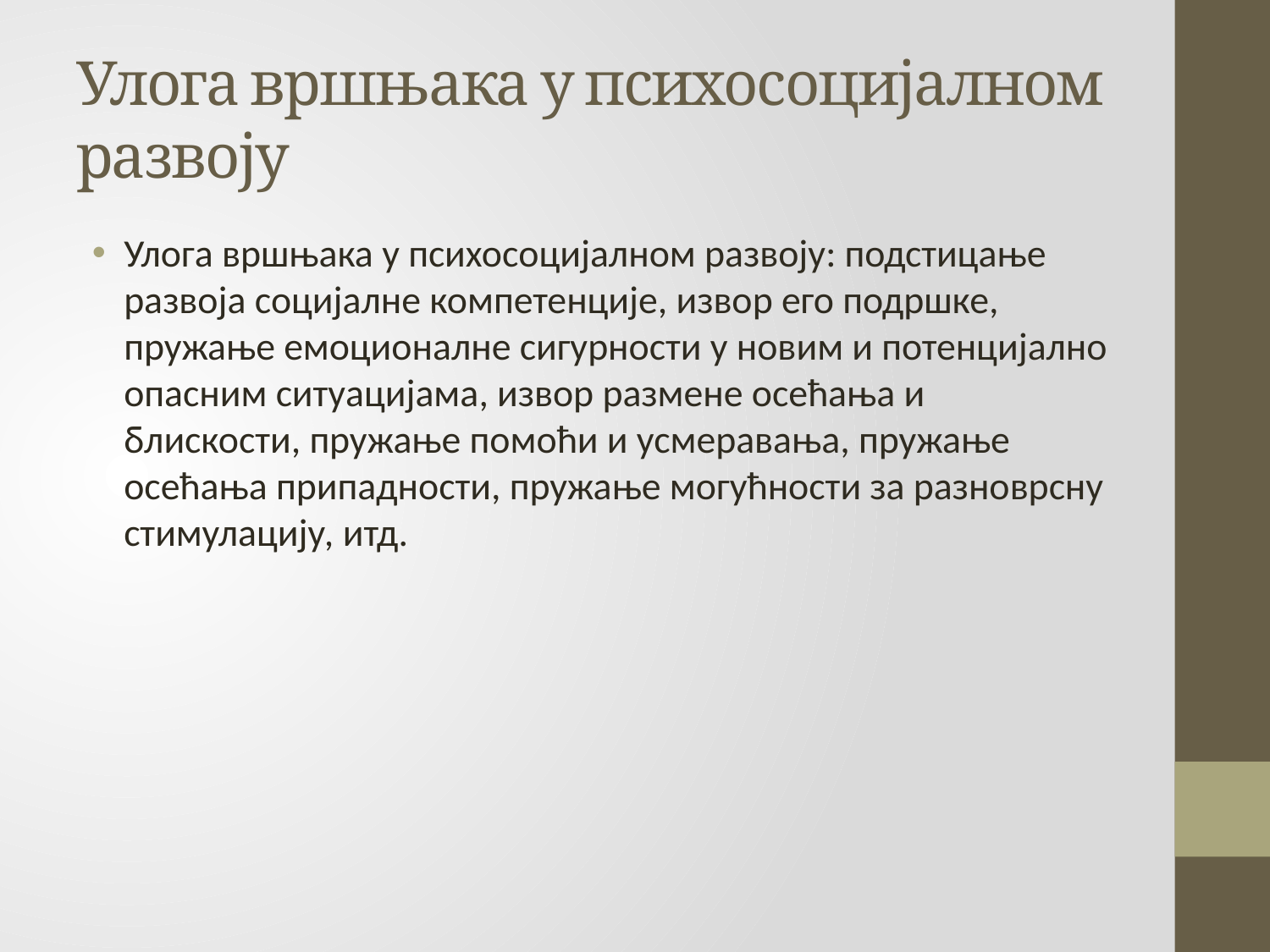

# Улога вршњака у психосоцијалном развоју
Улога вршњака у психосоцијалном развоју: подстицање развоја социјалне компетенције, извор его подршке, пружање емоционалне сигурности у новим и потенцијално опасним ситуацијама, извор размене осећања и блискости, пружање помоћи и усмеравања, пружање осећања припадности, пружање могућности за разноврсну стимулацију, итд.